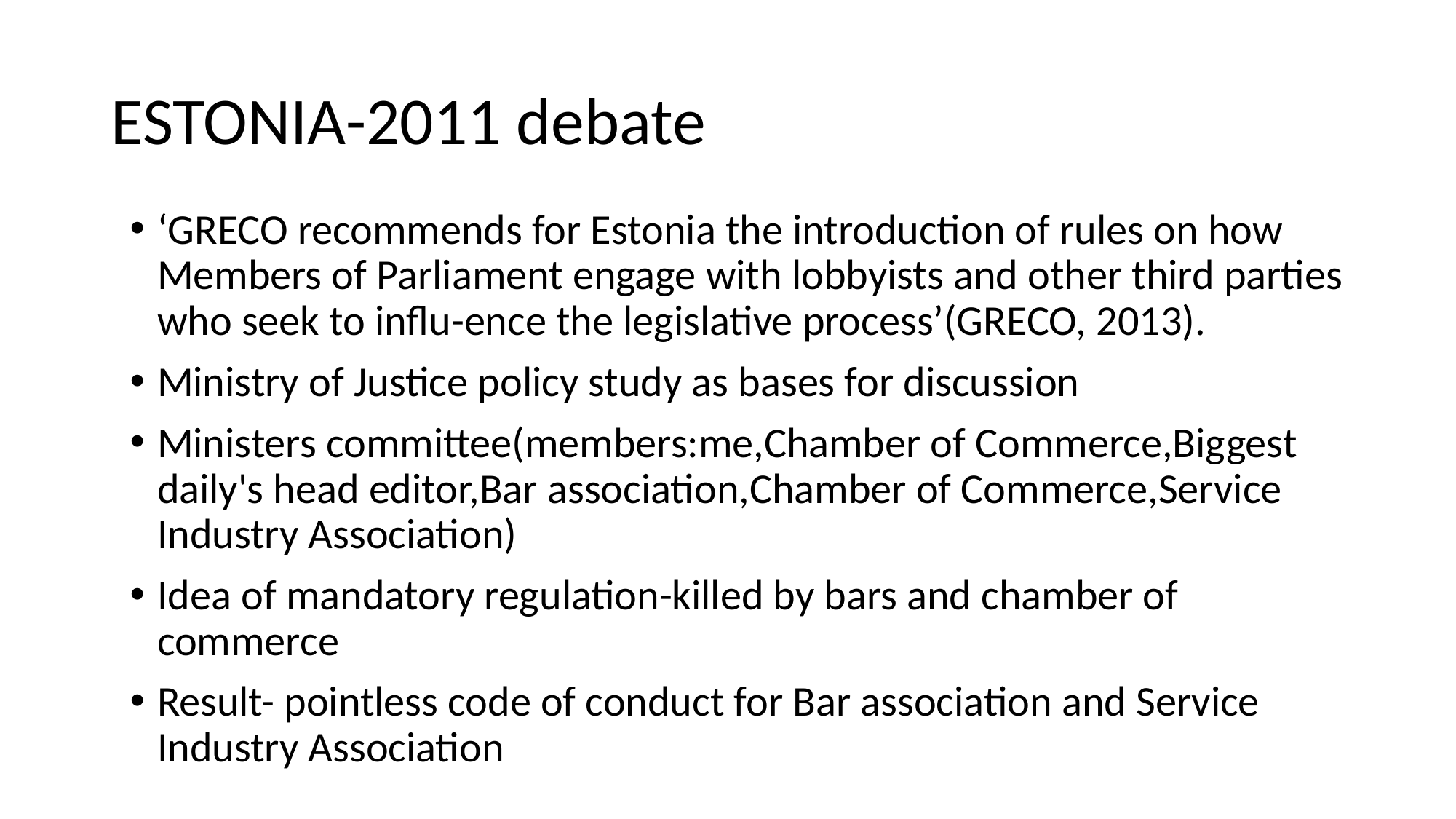

# ESTONIA-2011 debate
‘GRECO recommends for Estonia the introduction of rules on how Members of Parliament engage with lobbyists and other third parties who seek to influ-ence the legislative process’(GRECO, 2013).
Ministry of Justice policy study as bases for discussion
Ministers committee(members:me,Chamber of Commerce,Biggest daily's head editor,Bar association,Chamber of Commerce,Service Industry Association)
Idea of mandatory regulation-killed by bars and chamber of commerce
Result- pointless code of conduct for Bar association and Service Industry Association